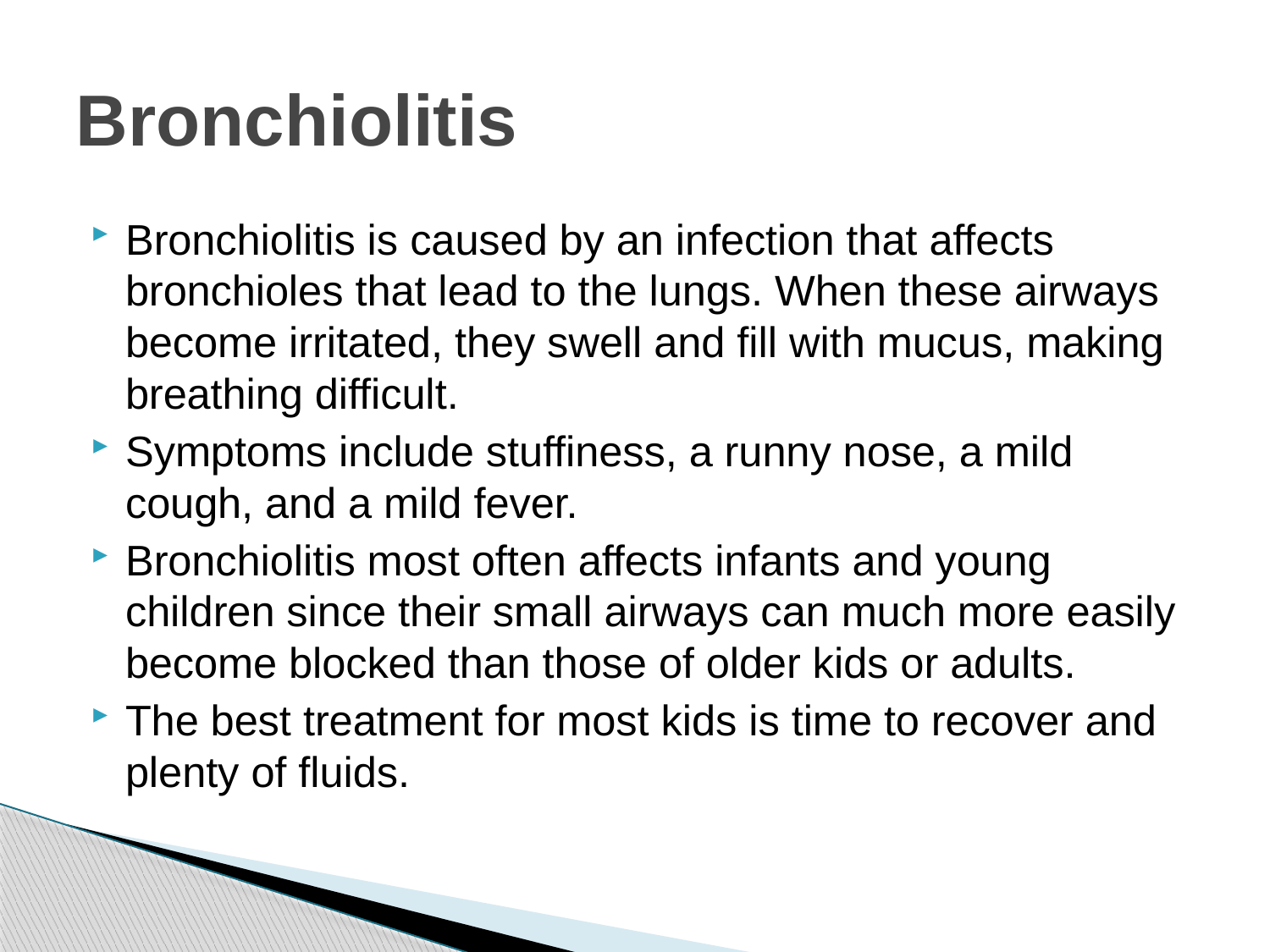

# Bronchiolitis
Bronchiolitis is caused by an infection that affects bronchioles that lead to the lungs. When these airways become irritated, they swell and fill with mucus, making breathing difficult.
Symptoms include stuffiness, a runny nose, a mild cough, and a mild fever.
Bronchiolitis most often affects infants and young children since their small airways can much more easily become blocked than those of older kids or adults.
The best treatment for most kids is time to recover and plenty of fluids.